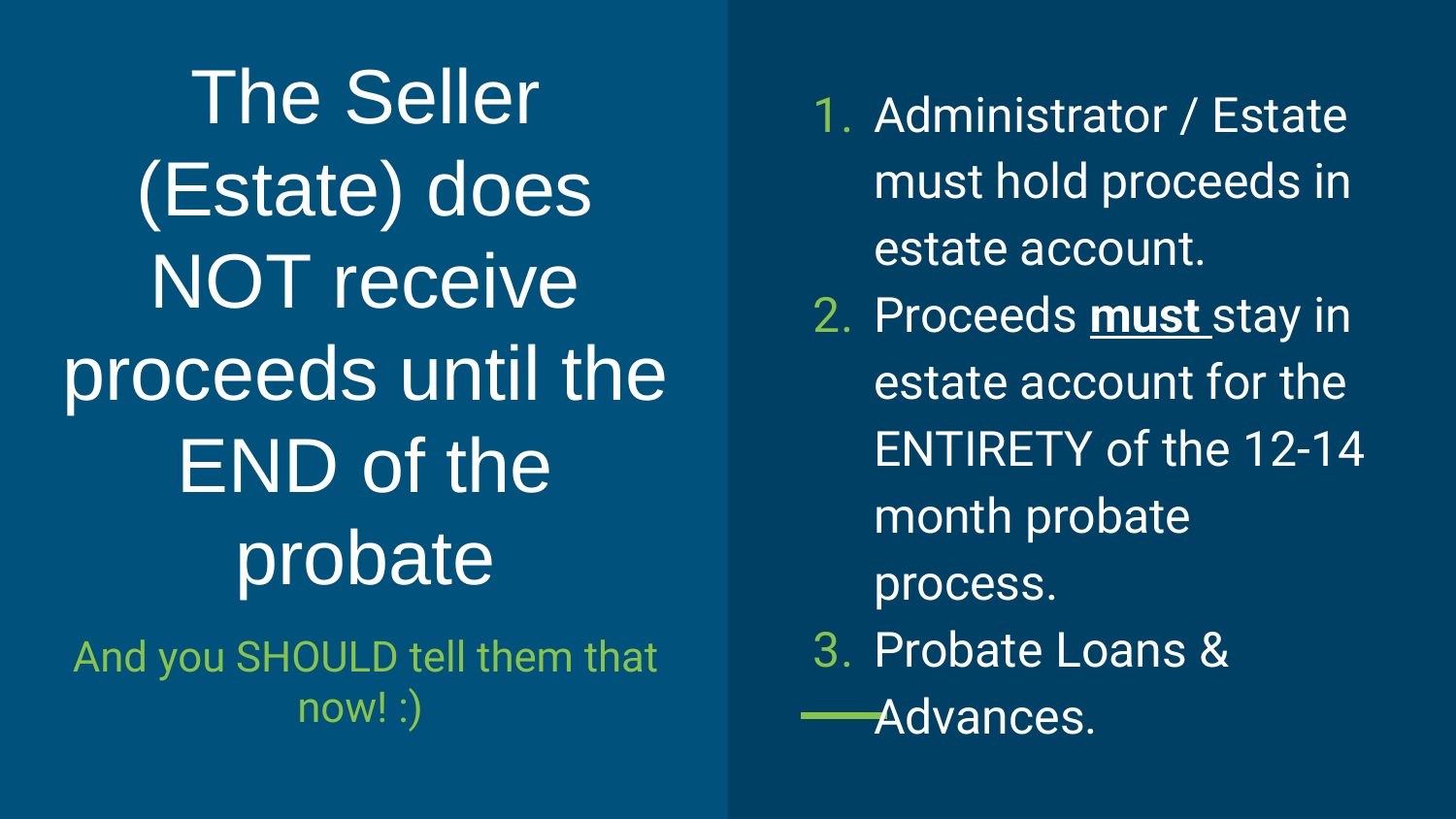

Administrator / Estate must hold proceeds in estate account.
Proceeds must stay in estate account for the ENTIRETY of the 12-14 month probate process.
Probate Loans & Advances.
# The Seller (Estate) does NOT receive proceeds until the END of the probate
And you SHOULD tell them that now! :)